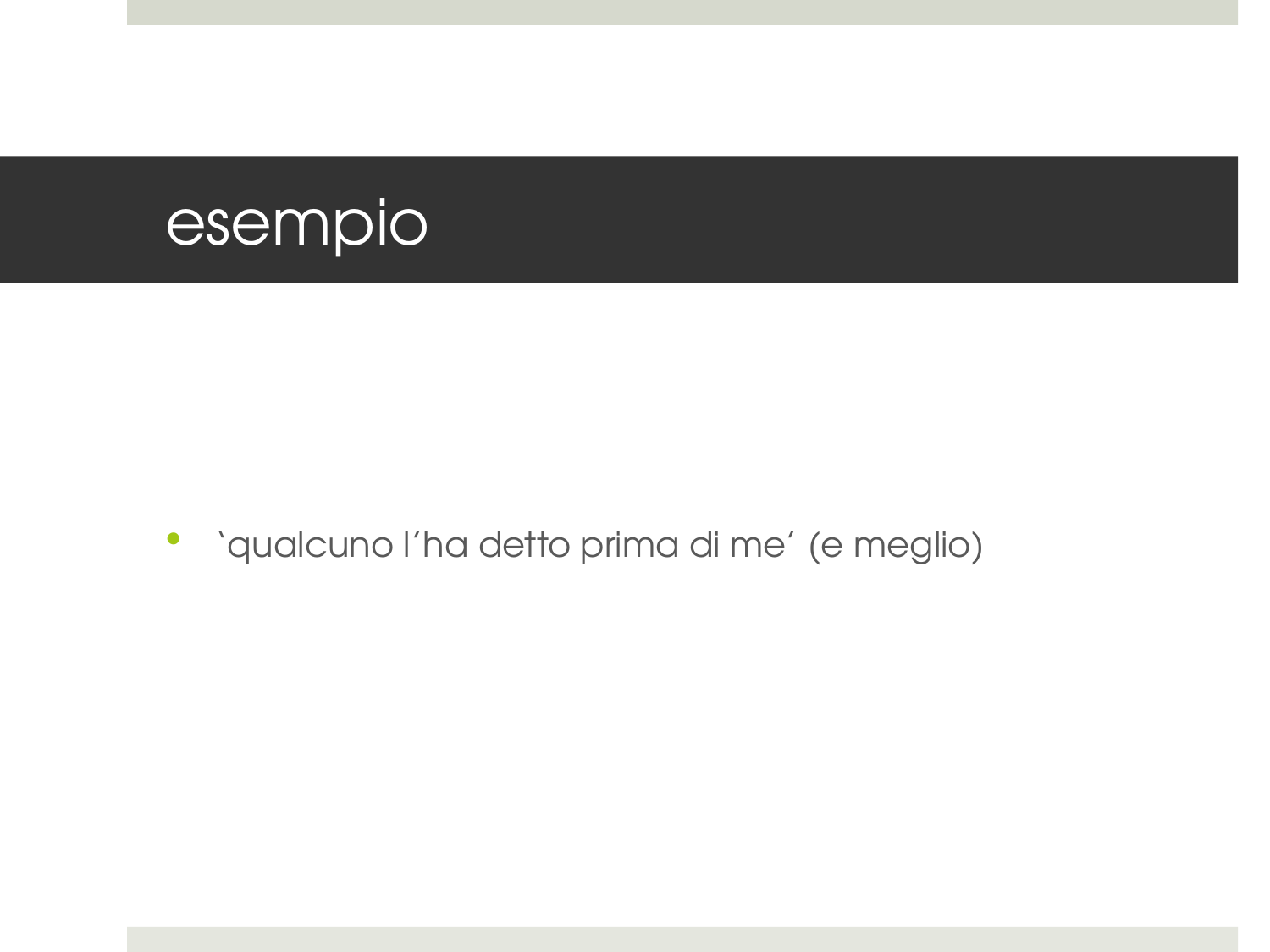

# esempio

‘qualcuno l’ha detto prima di me’ (e meglio)